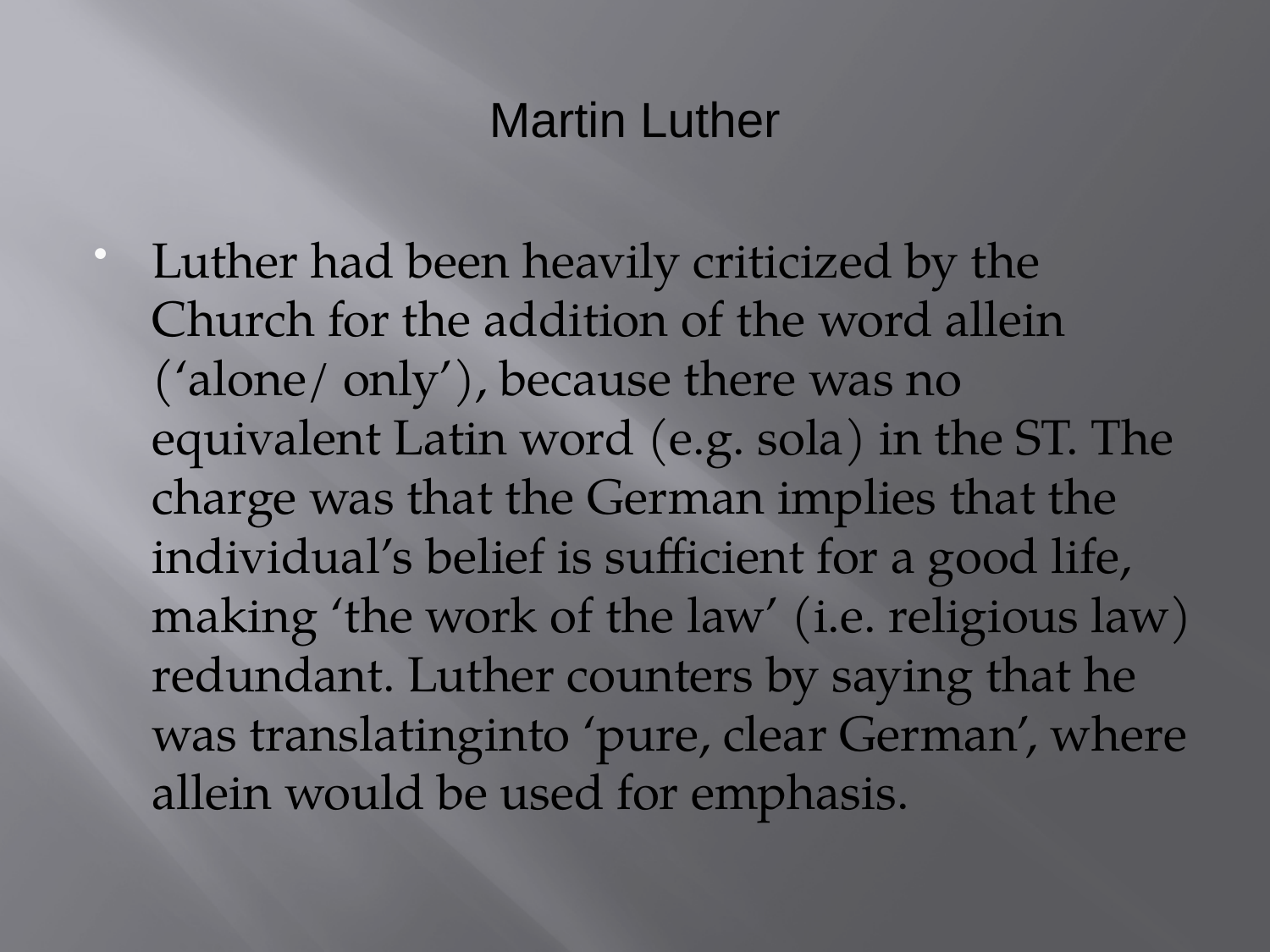

# Martin Luther
Luther had been heavily criticized by the Church for the addition of the word allein (‘alone/ only’), because there was no equivalent Latin word (e.g. sola) in the ST. The charge was that the German implies that the individual’s belief is sufficient for a good life, making ‘the work of the law’ (i.e. religious law) redundant. Luther counters by saying that he was translatinginto ‘pure, clear German’, where allein would be used for emphasis.